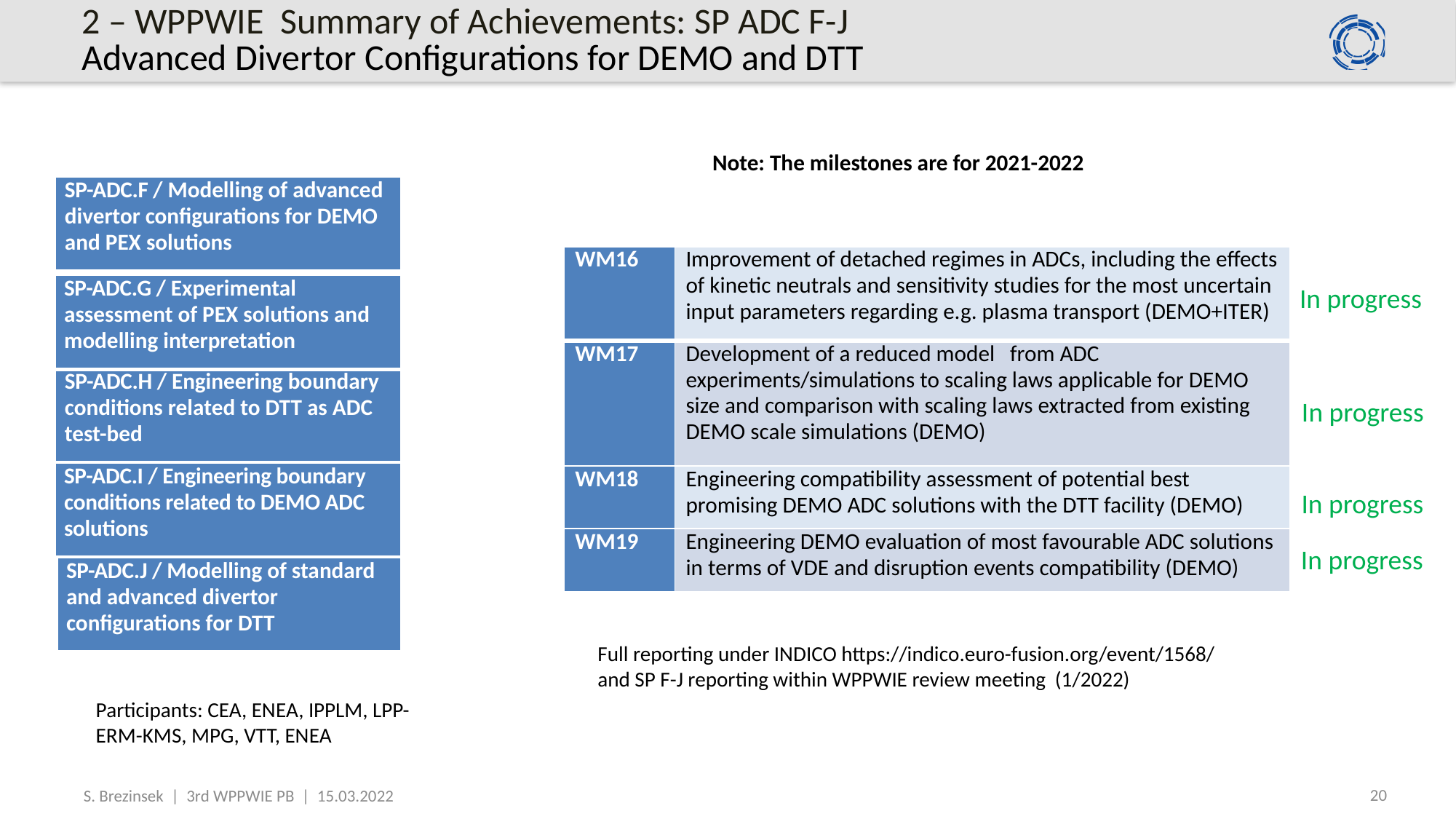

# 2 – WPPWIE  Summary of Achievements: SP ADC F-J Advanced Divertor Configurations for DEMO and DTT
Note: The milestones are for 2021-2022
| SP-ADC.F / Modelling of advanced divertor configurations for DEMO and PEX solutions |
| --- |
| WM16 | Improvement of detached regimes in ADCs, including the effects of kinetic neutrals and sensitivity studies for the most uncertain input parameters regarding e.g. plasma transport (DEMO+ITER) |
| --- | --- |
| WM17 | Development of a reduced model from ADC experiments/simulations to scaling laws applicable for DEMO size and comparison with scaling laws extracted from existing DEMO scale simulations (DEMO) |
| WM18 | Engineering compatibility assessment of potential best promising DEMO ADC solutions with the DTT facility (DEMO) |
| WM19 | Engineering DEMO evaluation of most favourable ADC solutions in terms of VDE and disruption events compatibility (DEMO) |
| SP-ADC.G / Experimental assessment of PEX solutions and modelling interpretation |
| --- |
In progress
| SP-ADC.H / Engineering boundary conditions related to DTT as ADC test-bed |
| --- |
In progress
| SP-ADC.I / Engineering boundary conditions related to DEMO ADC solutions |
| --- |
In progress
In progress
| SP-ADC.J / Modelling of standard and advanced divertor configurations for DTT |
| --- |
Full reporting under INDICO https://indico.euro-fusion.org/event/1568/
and SP F-J reporting within WPPWIE review meeting  (1/2022)
Participants: CEA, ENEA, IPPLM, LPP-ERM-KMS, MPG, VTT, ENEA
20
S. Brezinsek  |  3rd WPPWIE PB  |  15.03.2022